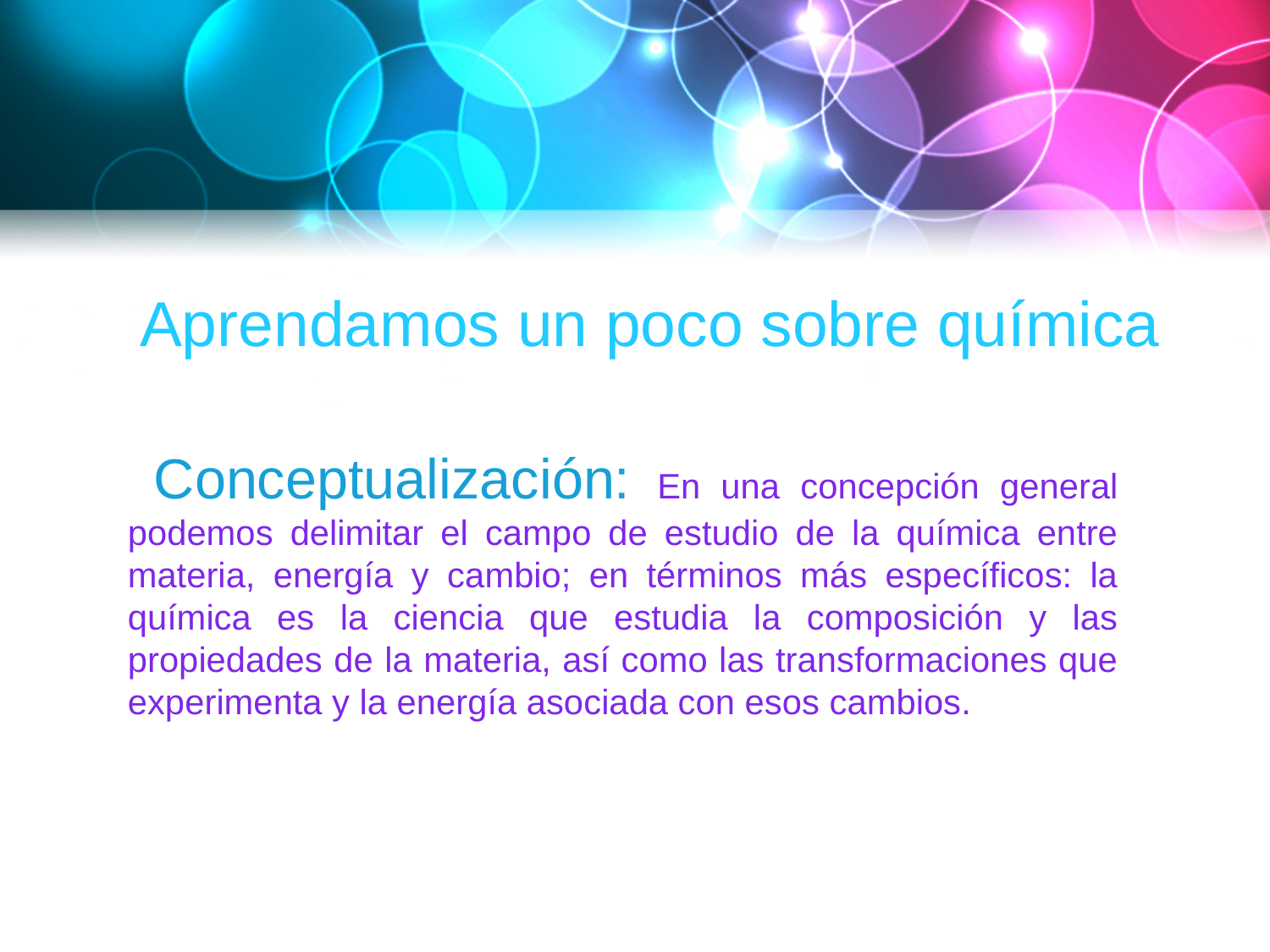

# Aprendamos un poco sobre química
 Conceptualización: En una concepción general podemos delimitar el campo de estudio de la química entre materia, energía y cambio; en términos más específicos: la química es la ciencia que estudia la composición y las propiedades de la materia, así como las transformaciones que experimenta y la energía asociada con esos cambios.